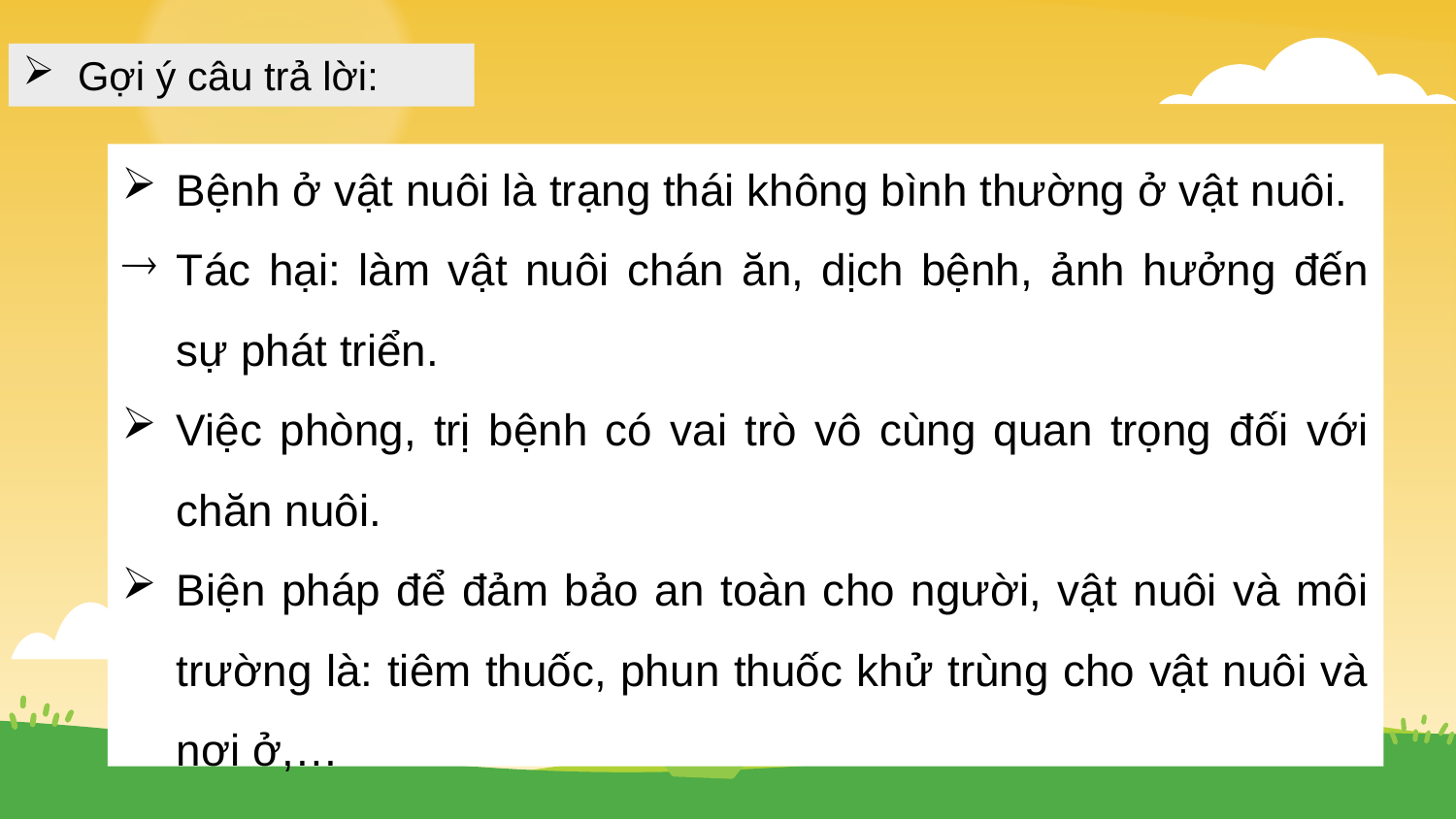

Gợi ý câu trả lời:
Bệnh ở vật nuôi là trạng thái không bình thường ở vật nuôi.
Tác hại: làm vật nuôi chán ăn, dịch bệnh, ảnh hưởng đến sự phát triển.
Việc phòng, trị bệnh có vai trò vô cùng quan trọng đối với chăn nuôi.
Biện pháp để đảm bảo an toàn cho người, vật nuôi và môi trường là: tiêm thuốc, phun thuốc khử trùng cho vật nuôi và nơi ở,…